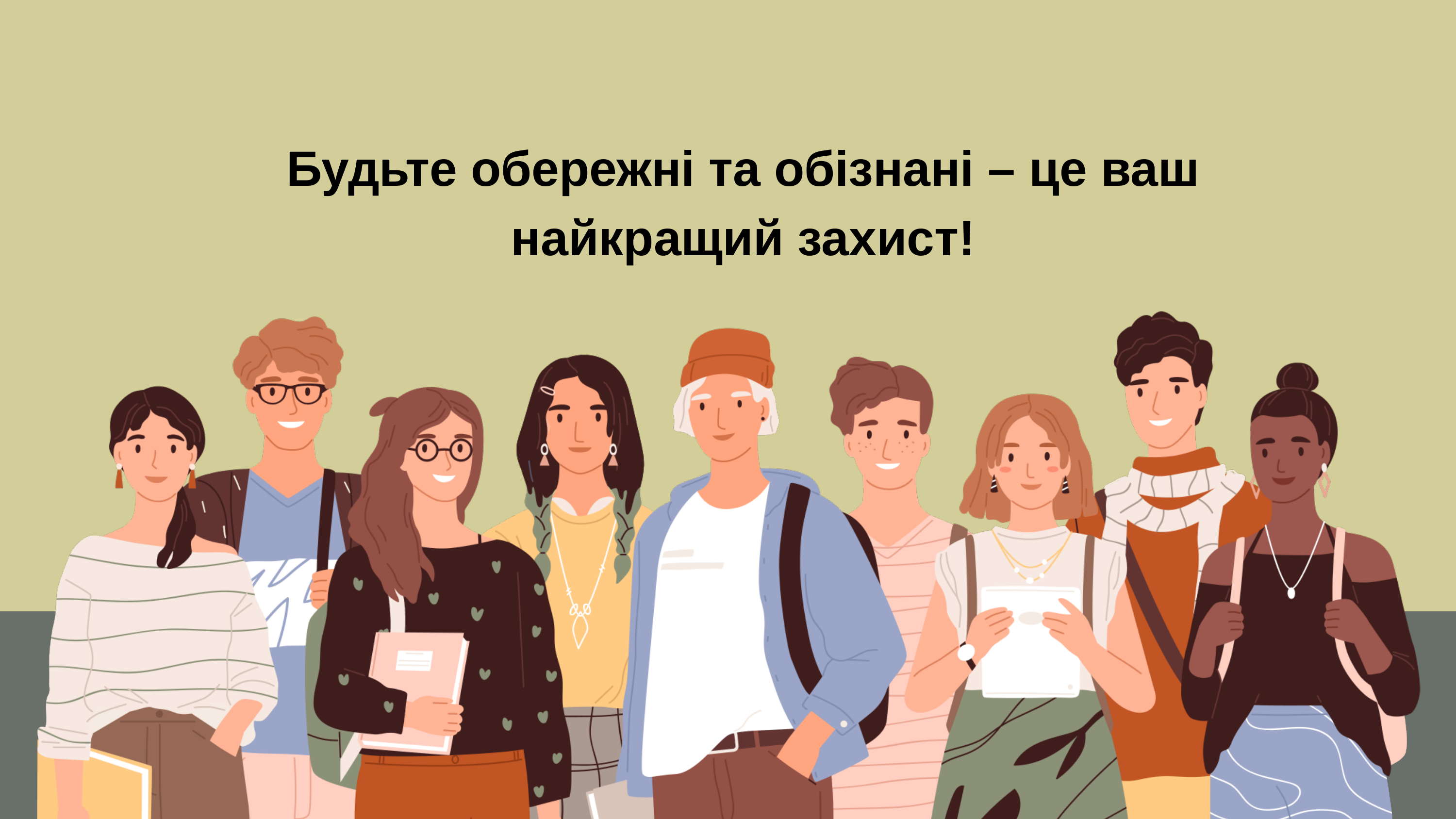

Будьте обережні та обізнані – це ваш найкращий захист!